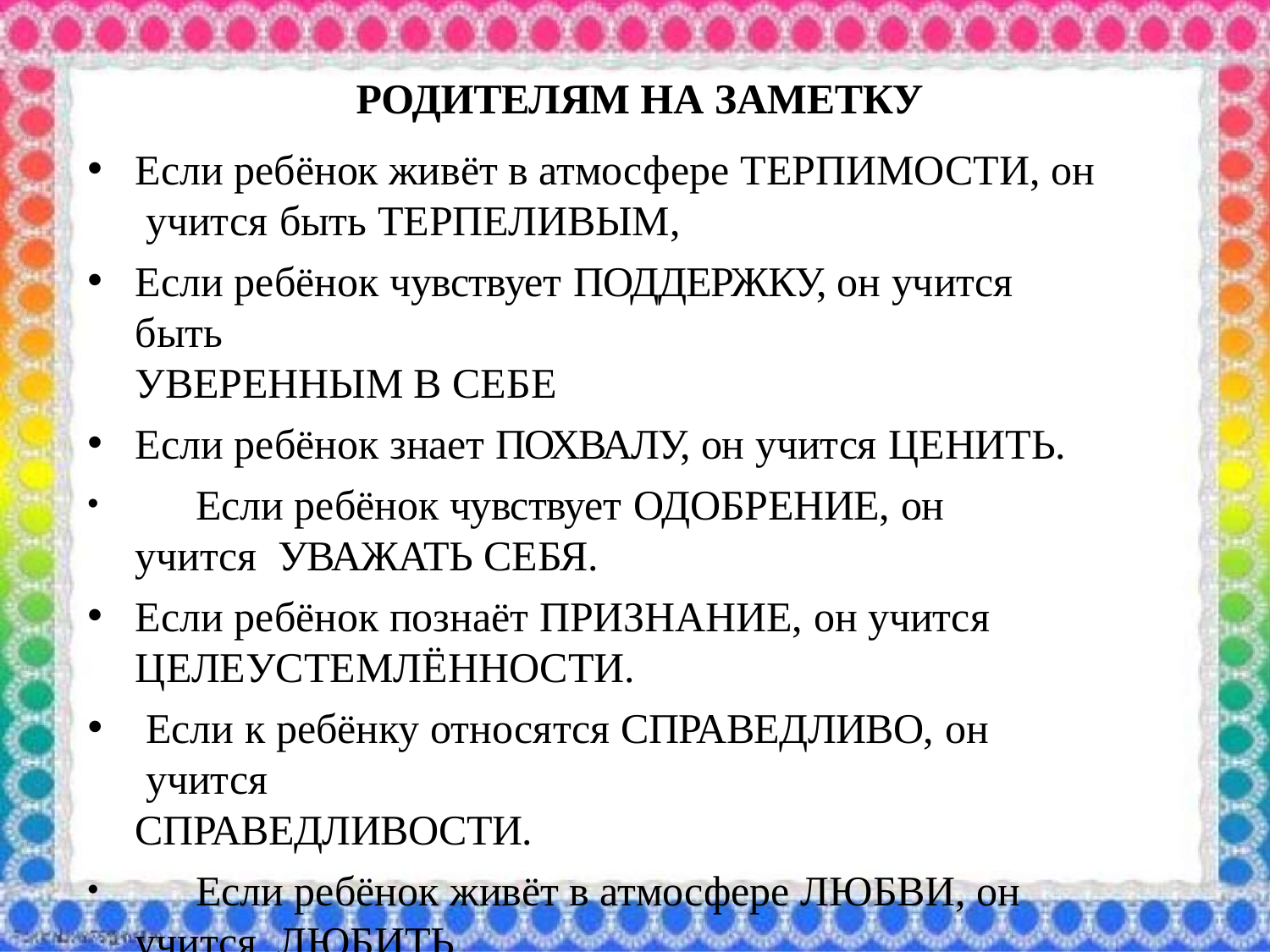

РОДИТЕЛЯМ НА ЗАМЕТКУ
Если ребёнок живёт в атмосфере ТЕРПИМОСТИ, он  учится быть ТЕРПЕЛИВЫМ,
Если ребёнок чувствует ПОДДЕРЖКУ, он учится быть
УВЕРЕННЫМ В СЕБЕ
Если ребёнок знает ПОХВАЛУ, он учится ЦЕНИТЬ.
	Если ребёнок чувствует ОДОБРЕНИЕ, он учится  УВАЖАТЬ СЕБЯ.
Если ребёнок познаёт ПРИЗНАНИЕ, он учится
ЦЕЛЕУСТЕМЛЁННОСТИ.
Если к ребёнку относятся СПРАВЕДЛИВО, он учится
СПРАВЕДЛИВОСТИ.
	Если ребёнок живёт в атмосфере ЛЮБВИ, он учится  ЛЮБИТЬ.